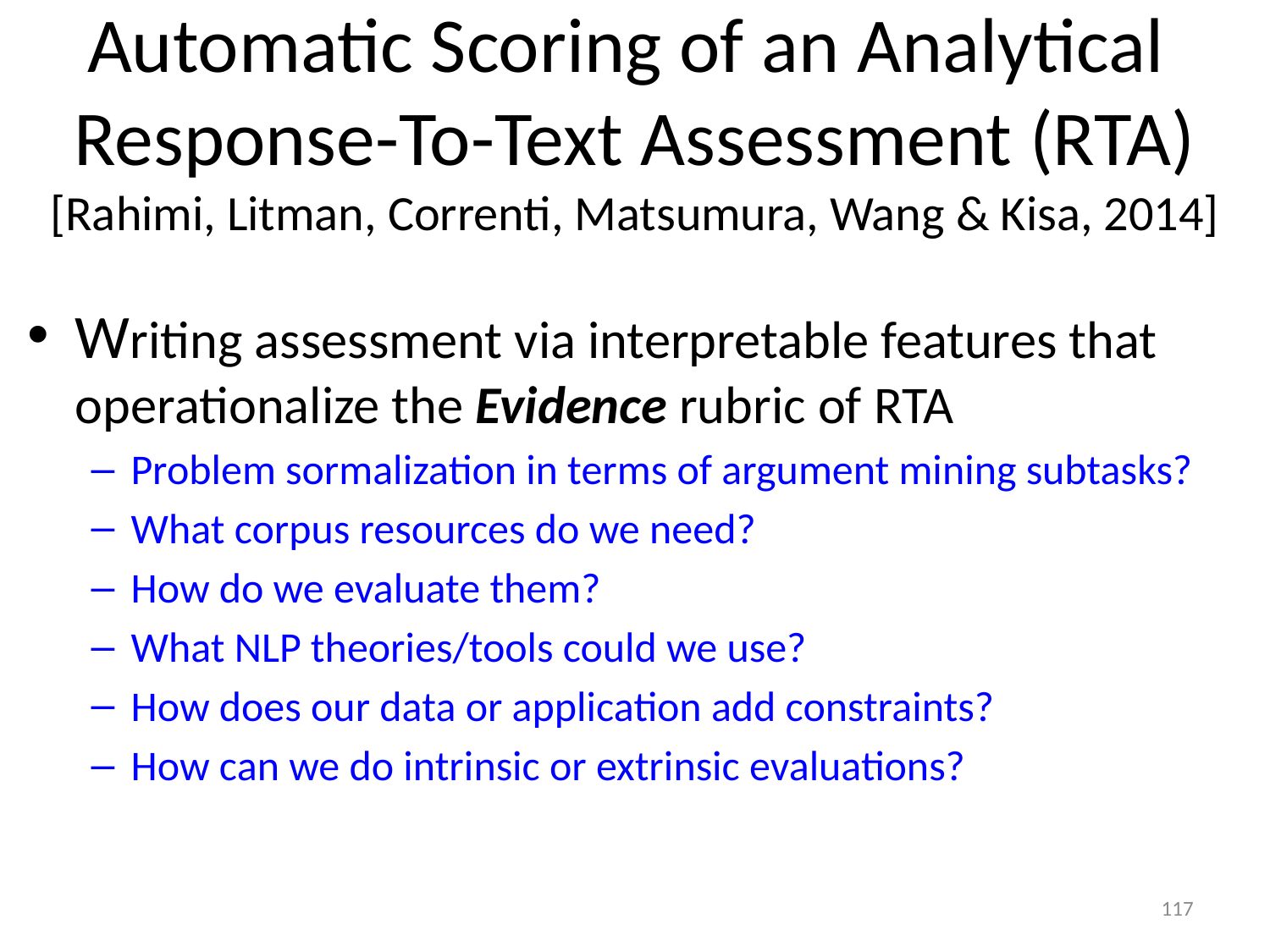

# Automatic Scoring of an Analytical Response-To-Text Assessment (RTA) [Rahimi, Litman, Correnti, Matsumura, Wang & Kisa, 2014]
Writing assessment via interpretable features that operationalize the Evidence rubric of RTA
Problem sormalization in terms of argument mining subtasks?
What corpus resources do we need?
How do we evaluate them?
What NLP theories/tools could we use?
How does our data or application add constraints?
How can we do intrinsic or extrinsic evaluations?

117